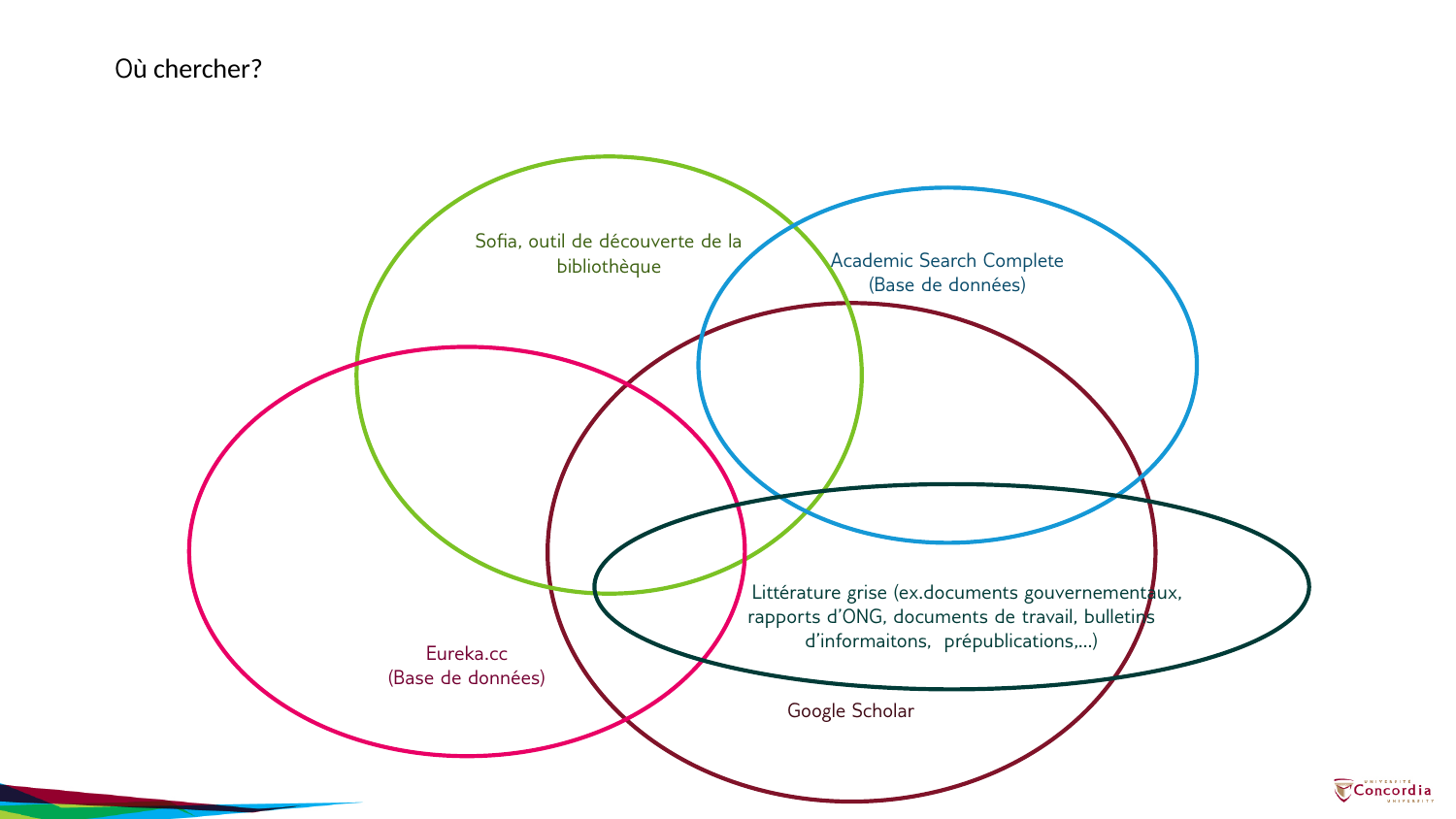

# Où chercher?
Sofia, outil de découverte de la bibliothèque
Academic Search Complete
(Base de données)
Google Scholar
Eureka.cc
(Base de données)
     Littérature grise (ex.documents gouvernementaux, rapports d’ONG, documents de travail, bulletins d’informaitons,  prépublications,…)